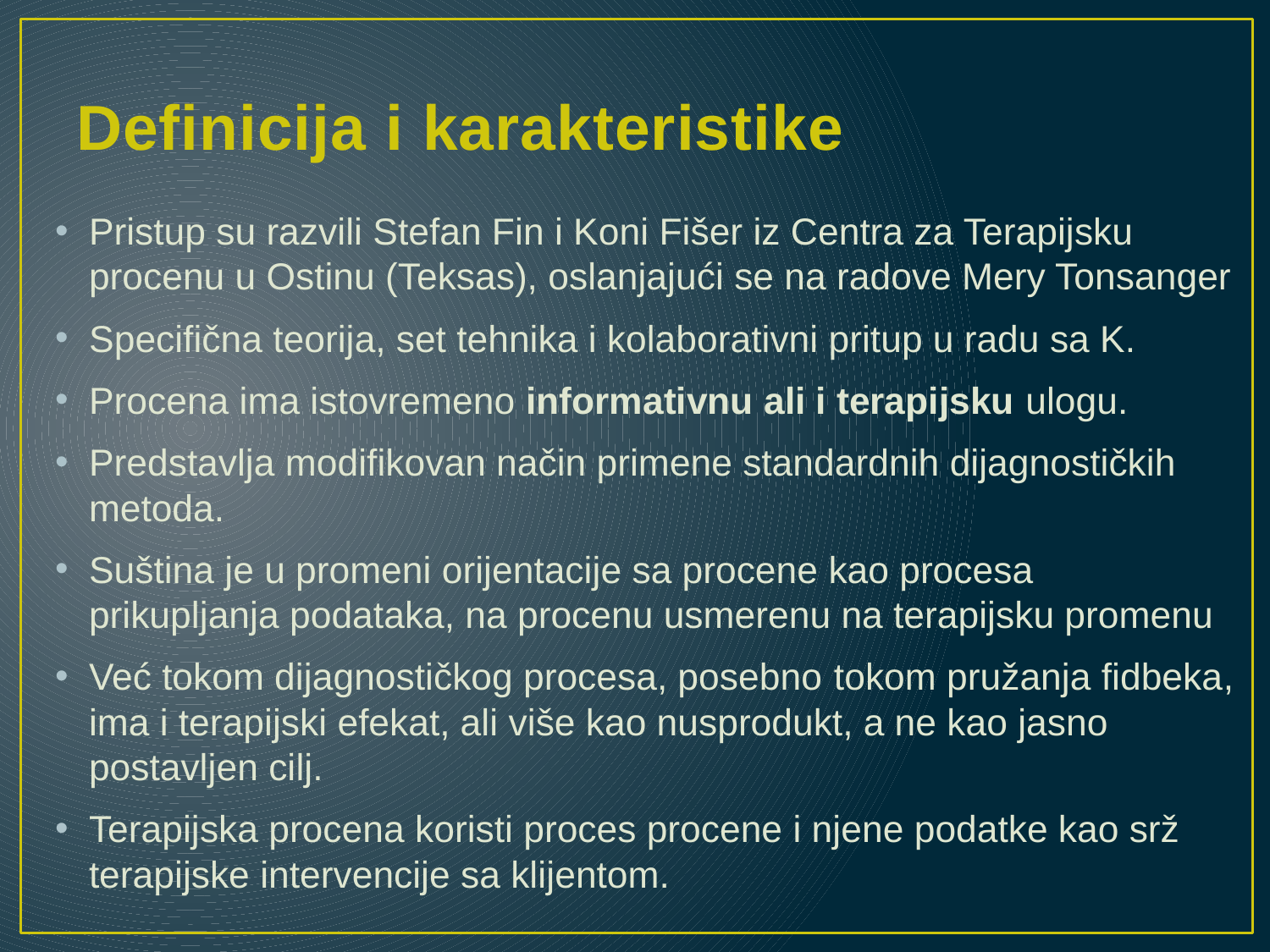

# Definicija i karakteristike
Pristup su razvili Stefan Fin i Koni Fišer iz Centra za Terapijsku procenu u Ostinu (Teksas), oslanjajući se na radove Mery Tonsanger
Specifična teorija, set tehnika i kolaborativni pritup u radu sa K.
Procena ima istovremeno informativnu ali i terapijsku ulogu.
Predstavlja modifikovan način primene standardnih dijagnostičkih metoda.
Suština je u promeni orijentacije sa procene kao procesa prikupljanja podataka, na procenu usmerenu na terapijsku promenu
Već tokom dijagnostičkog procesa, posebno tokom pružanja fidbeka, ima i terapijski efekat, ali više kao nusprodukt, a ne kao jasno postavljen cilj.
Terapijska procena koristi proces procene i njene podatke kao srž terapijske intervencije sa klijentom.